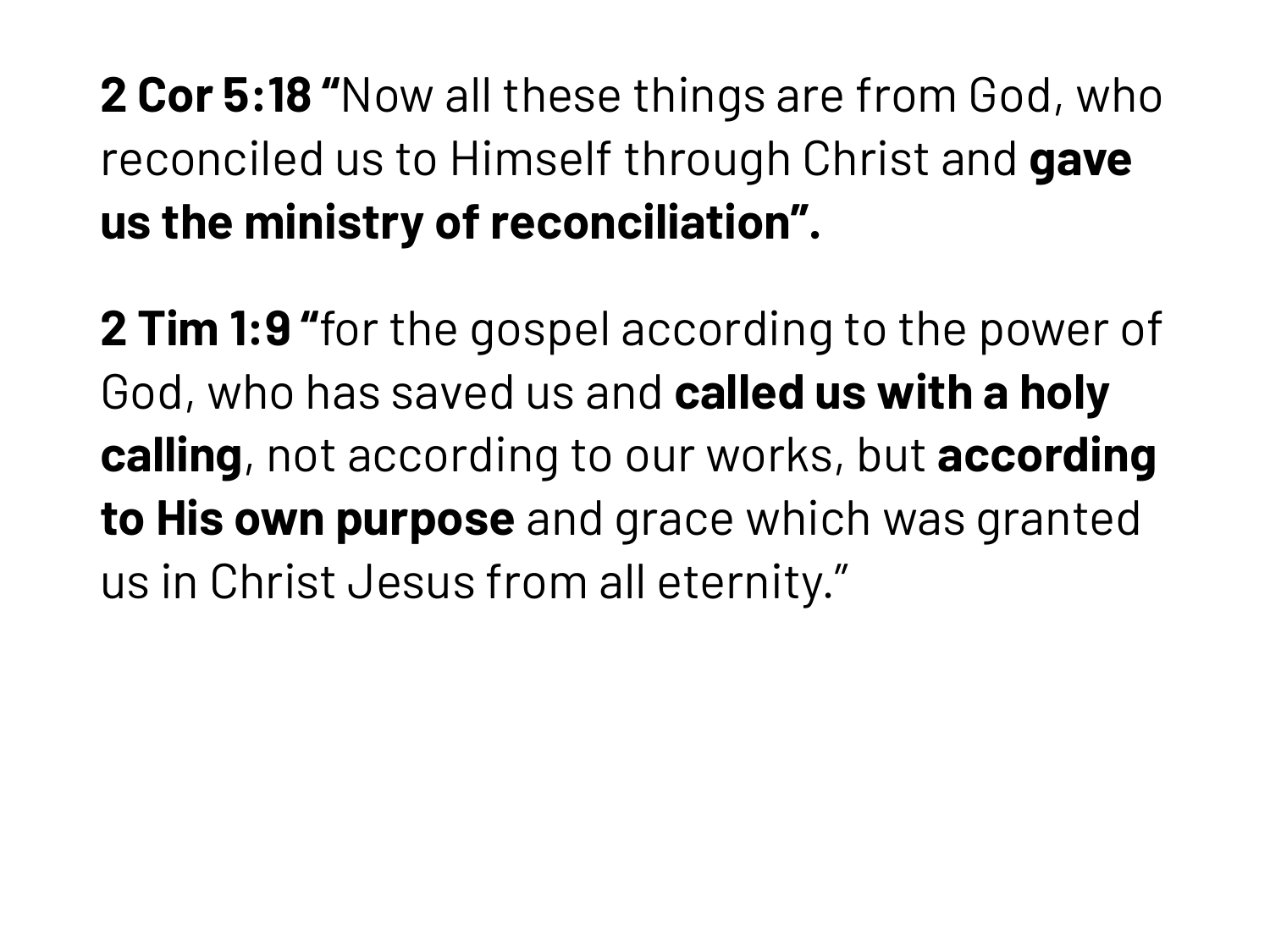

#
2 Cor 5:18 “Now all these things are from God, who reconciled us to Himself through Christ and gave us the ministry of reconciliation”.

2 Tim 1:9 “for the gospel according to the power of God, who has saved us and called us with a holy calling, not according to our works, but according to His own purpose and grace which was granted us in Christ Jesus from all eternity.”